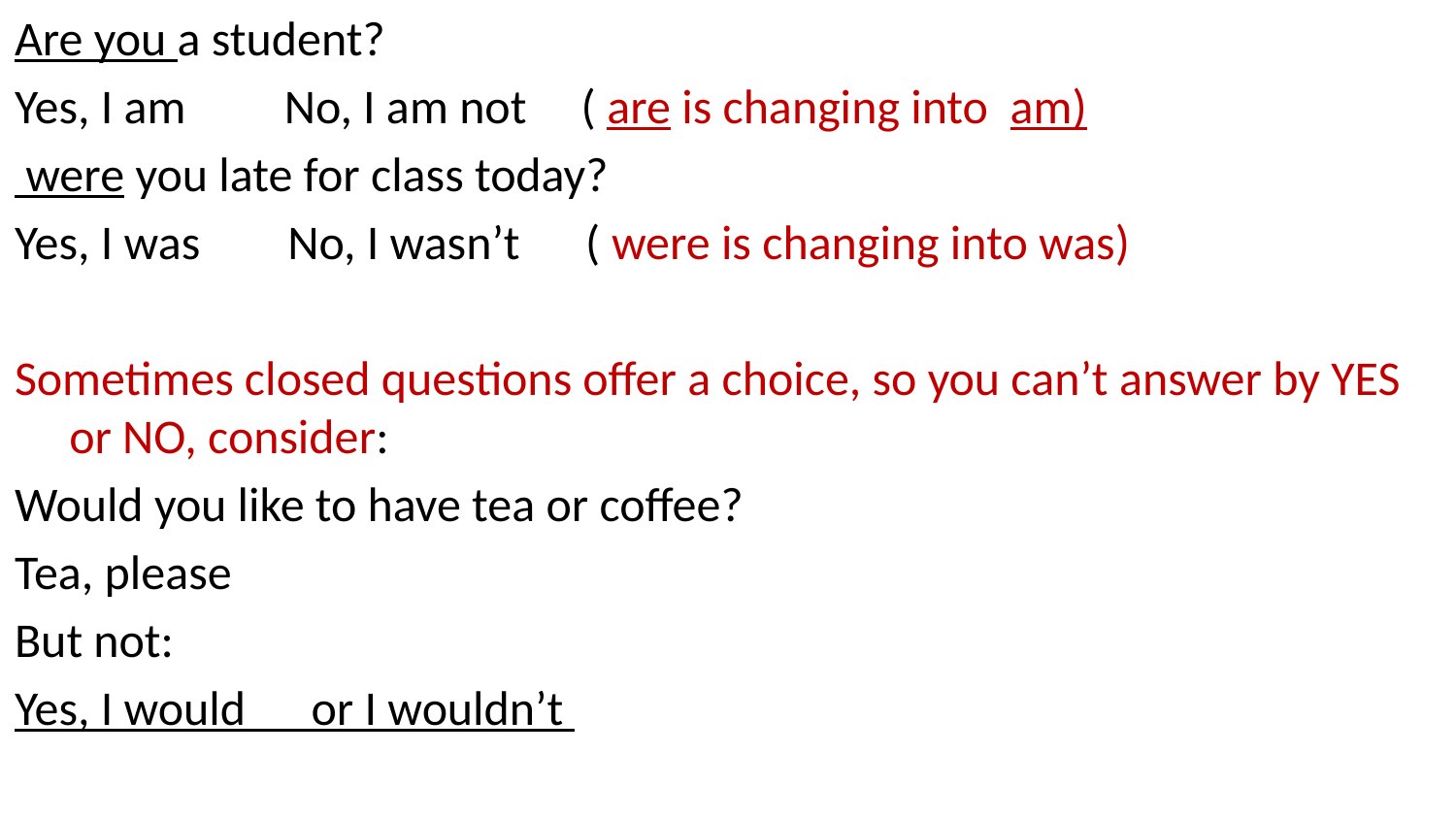

Are you a student?
Yes, I am         No, I am not     ( are is changing into  am)
 were you late for class today?
Yes, I was        No, I wasn’t      ( were is changing into was)

Sometimes closed questions offer a choice, so you can’t answer by YES or NO, consider:
Would you like to have tea or coffee?
Tea, please
But not:
Yes, I would      or I wouldn’t